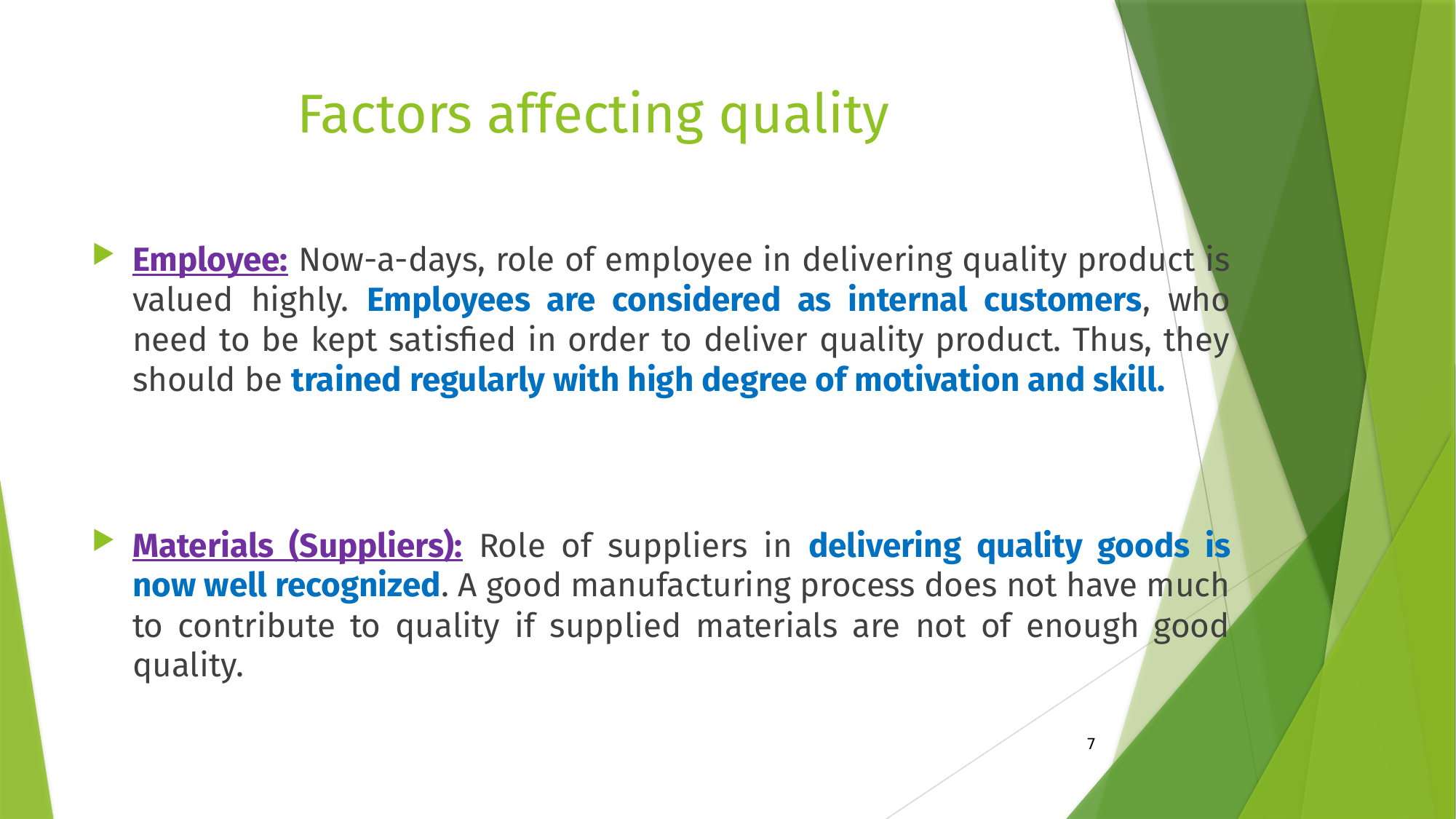

# Factors affecting quality

Employee: Now-a-days, role of employee in delivering quality product is valued highly. Employees are considered as internal customers, who need to be kept satisfied in order to deliver quality product. Thus, they should be trained regularly with high degree of motivation and skill.

Materials (Suppliers): Role of suppliers in delivering quality goods is now well recognized. A good manufacturing process does not have much to contribute to quality if supplied materials are not of enough good quality.
7